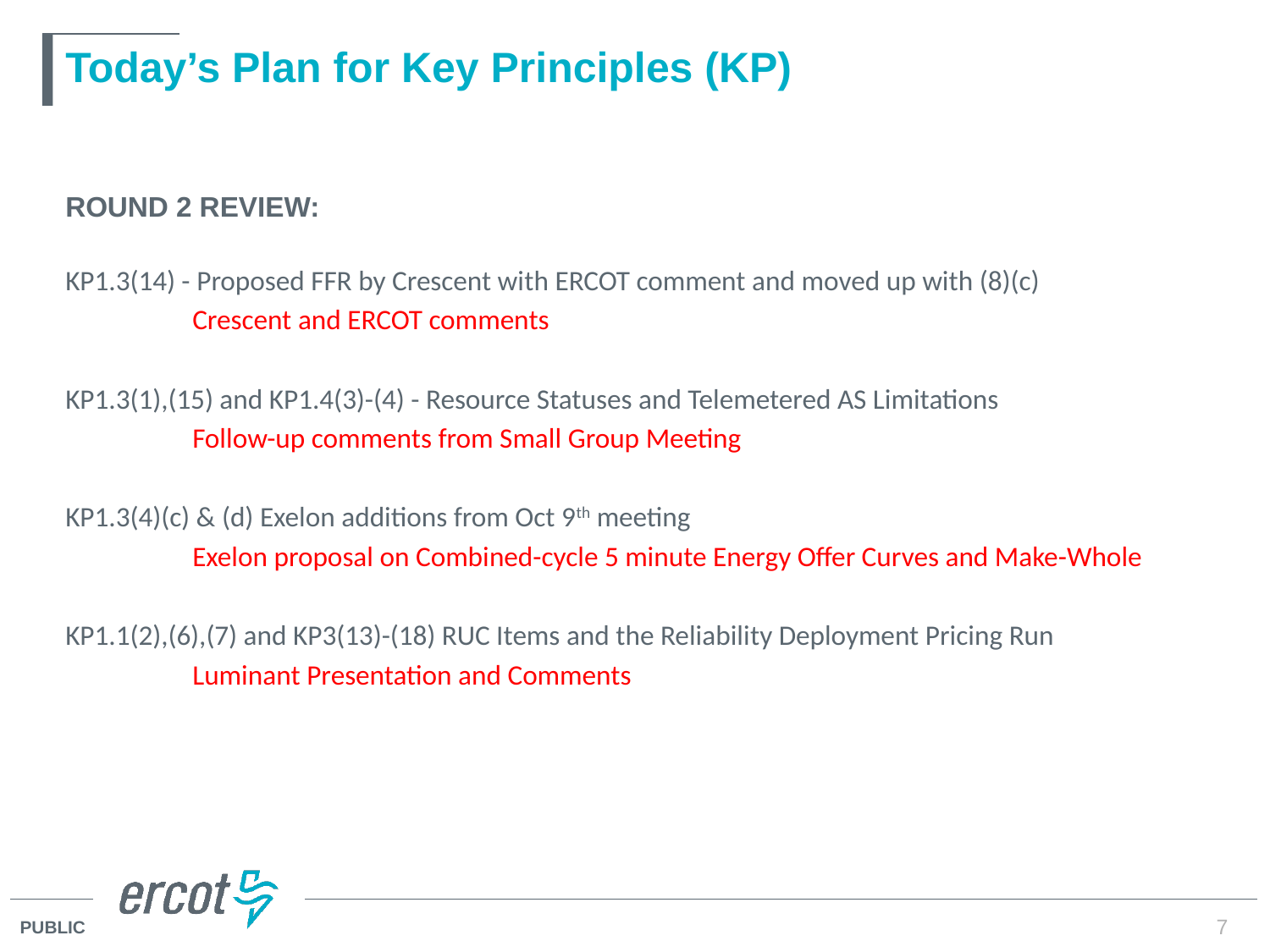

# Today’s Plan for Key Principles (KP)

ROUND 2 REVIEW:

KP1.3(14) - Proposed FFR by Crescent with ERCOT comment and moved up with (8)(c)
	Crescent and ERCOT comments

KP1.3(1),(15) and KP1.4(3)-(4) - Resource Statuses and Telemetered AS Limitations
	Follow-up comments from Small Group Meeting

KP1.3(4)(c) & (d) Exelon additions from Oct 9th meeting
	Exelon proposal on Combined-cycle 5 minute Energy Offer Curves and Make-Whole

KP1.1(2),(6),(7) and KP3(13)-(18) RUC Items and the Reliability Deployment Pricing Run
	Luminant Presentation and Comments
7